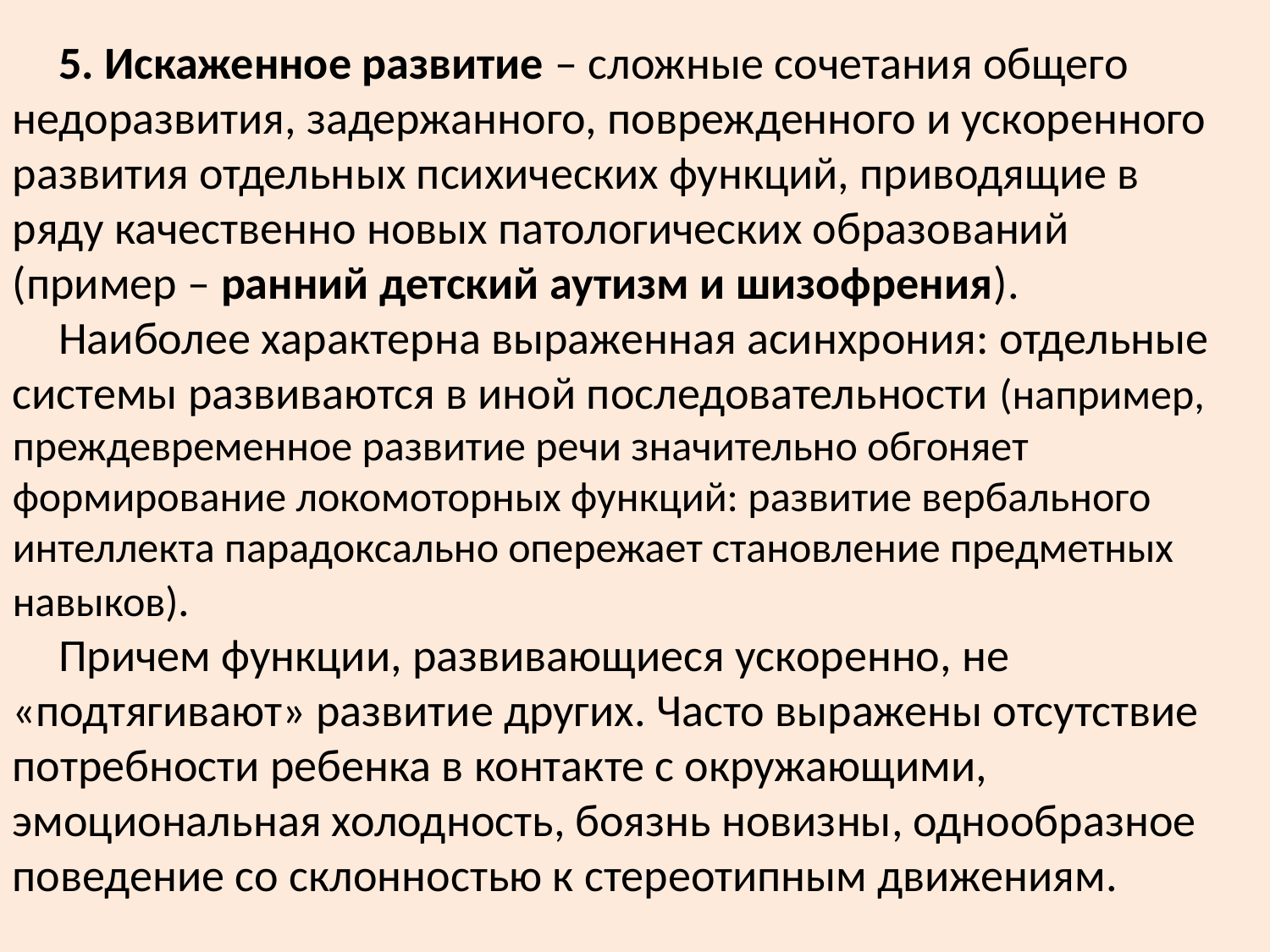

5. Искаженное развитие – сложные сочетания общего недоразвития, задержанного, поврежденного и ускоренного развития отдельных психических функций, приводящие в ряду качественно новых патологических образований (пример – ранний детский аутизм и шизофрения).
Наиболее характерна выраженная асинхрония: отдельные системы развиваются в иной последовательности (например, преждевременное развитие речи значительно обгоняет формирование локомоторных функций: развитие вербального интеллекта парадоксально опережает становление предметных навыков).
Причем функции, развивающиеся ускоренно, не «подтягивают» развитие других. Часто выражены отсутствие потребности ребенка в контакте с окружающими, эмоциональная холодность, боязнь новизны, однообразное поведение со склонностью к стереотипным движениям.